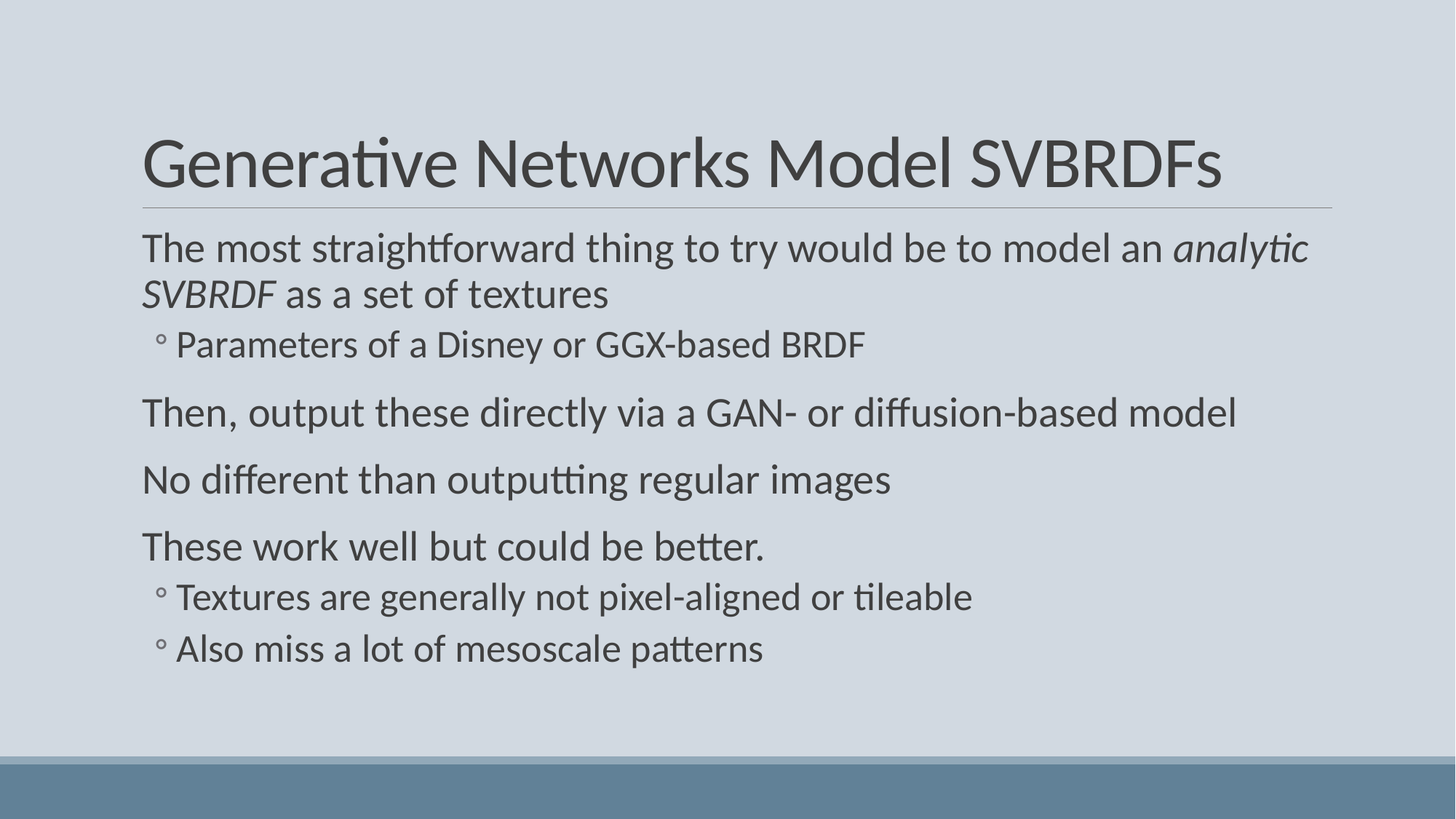

# Generative Networks Model SVBRDFs
The most straightforward thing to try would be to model an analytic SVBRDF as a set of textures
Parameters of a Disney or GGX-based BRDF
Then, output these directly via a GAN- or diffusion-based model
No different than outputting regular images
These work well but could be better.
Textures are generally not pixel-aligned or tileable
Also miss a lot of mesoscale patterns